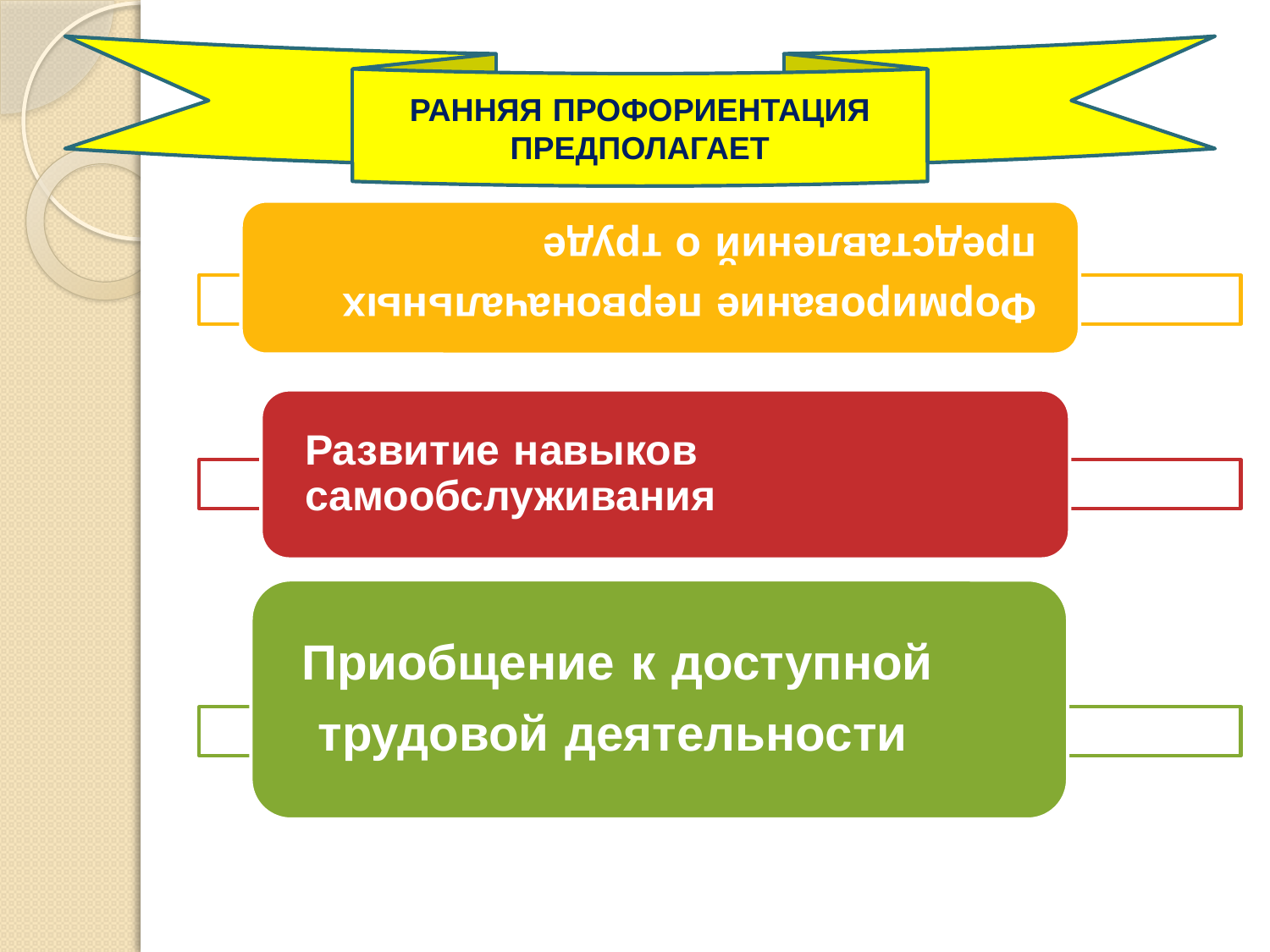

РАННЯЯ ПРОФОРИЕНТАЦИЯ ПРЕДПОЛАГАЕТ
#
Формирование первоначальных
представлений о труде
Развитие навыков самообслуживания
Приобщение к доступной
 трудовой деятельности